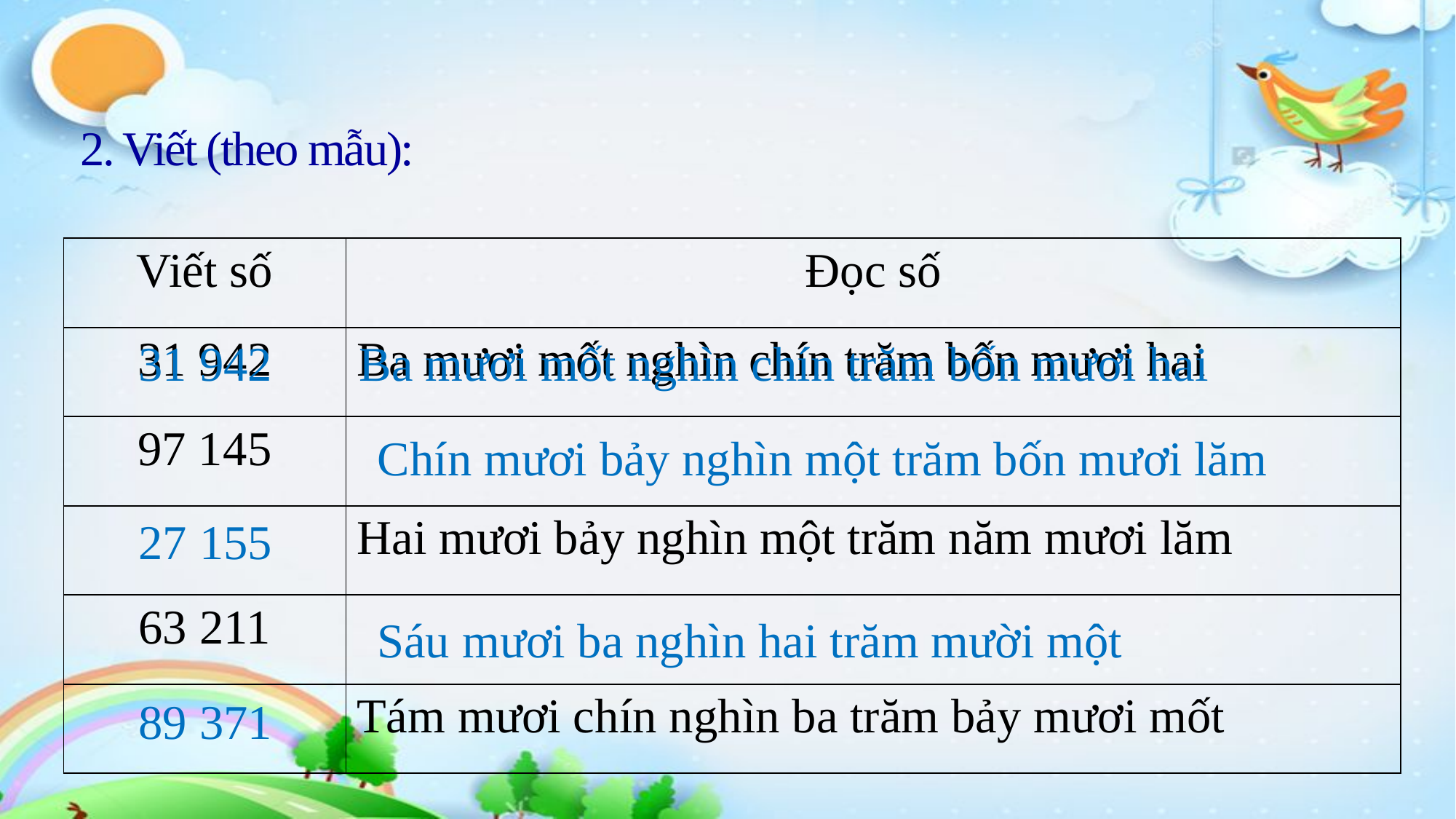

# 2. Viết (theo mẫu):
| Viết số | Đọc số |
| --- | --- |
| 31 942 | Ba mươi mốt nghìn chín trăm bốn mươi hai |
| 97 145 |  |
|  | Hai mươi bảy nghìn một trăm năm mươi lăm |
| 63 211 |  |
|  | Tám mươi chín nghìn ba trăm bảy mươi mốt |
31 942
Ba mươi mốt nghìn chín trăm bốn mươi hai
Chín mươi bảy nghìn một trăm bốn mươi lăm
27 155
Sáu mươi ba nghìn hai trăm mười một
89 371